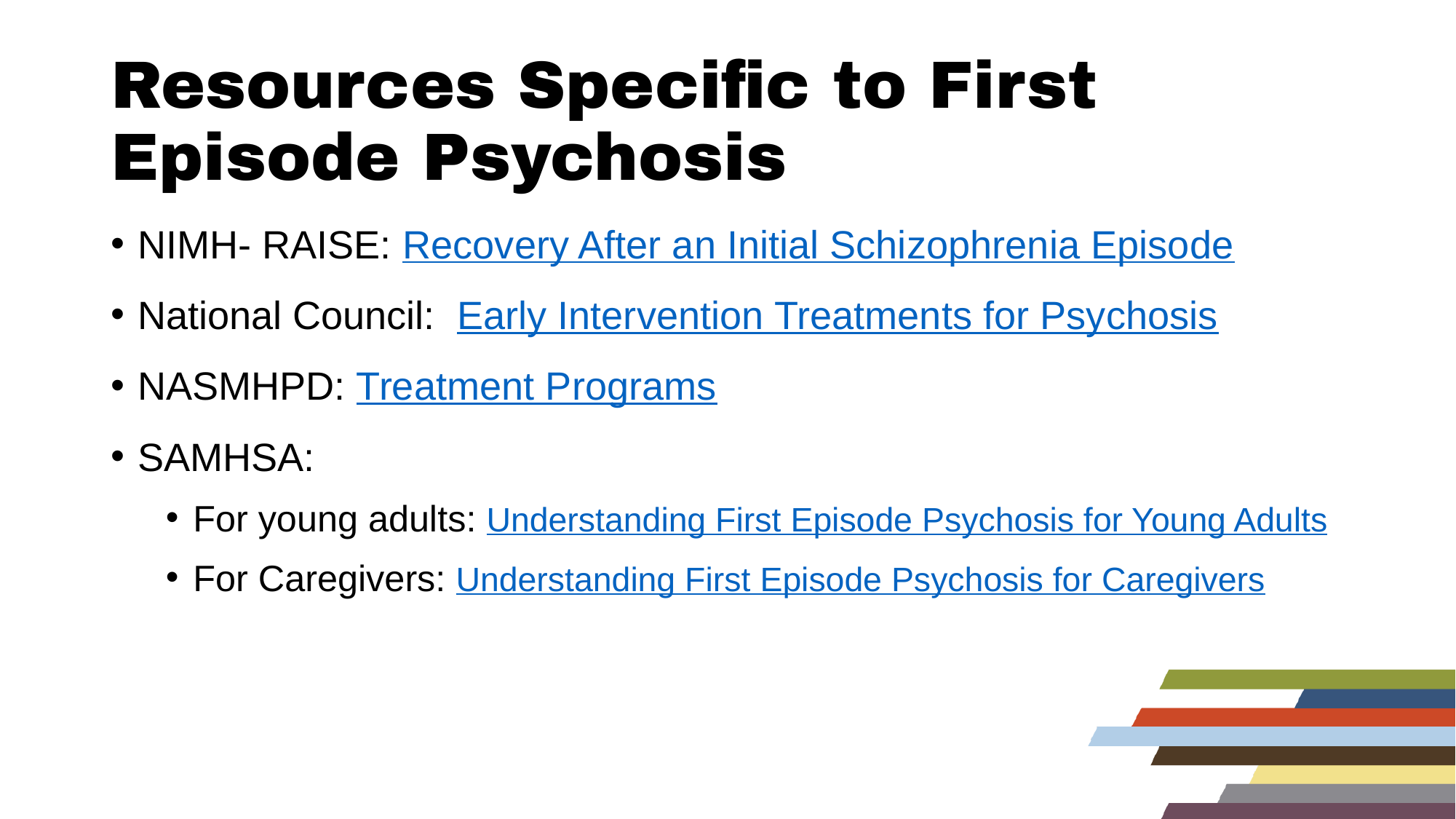

# Resources Specific to First Episode Psychosis
NIMH- RAISE: Recovery After an Initial Schizophrenia Episode
National Council:  Early Intervention Treatments for Psychosis
NASMHPD: Treatment Programs
SAMHSA:
For young adults: Understanding First Episode Psychosis for Young Adults
For Caregivers: Understanding First Episode Psychosis for Caregivers